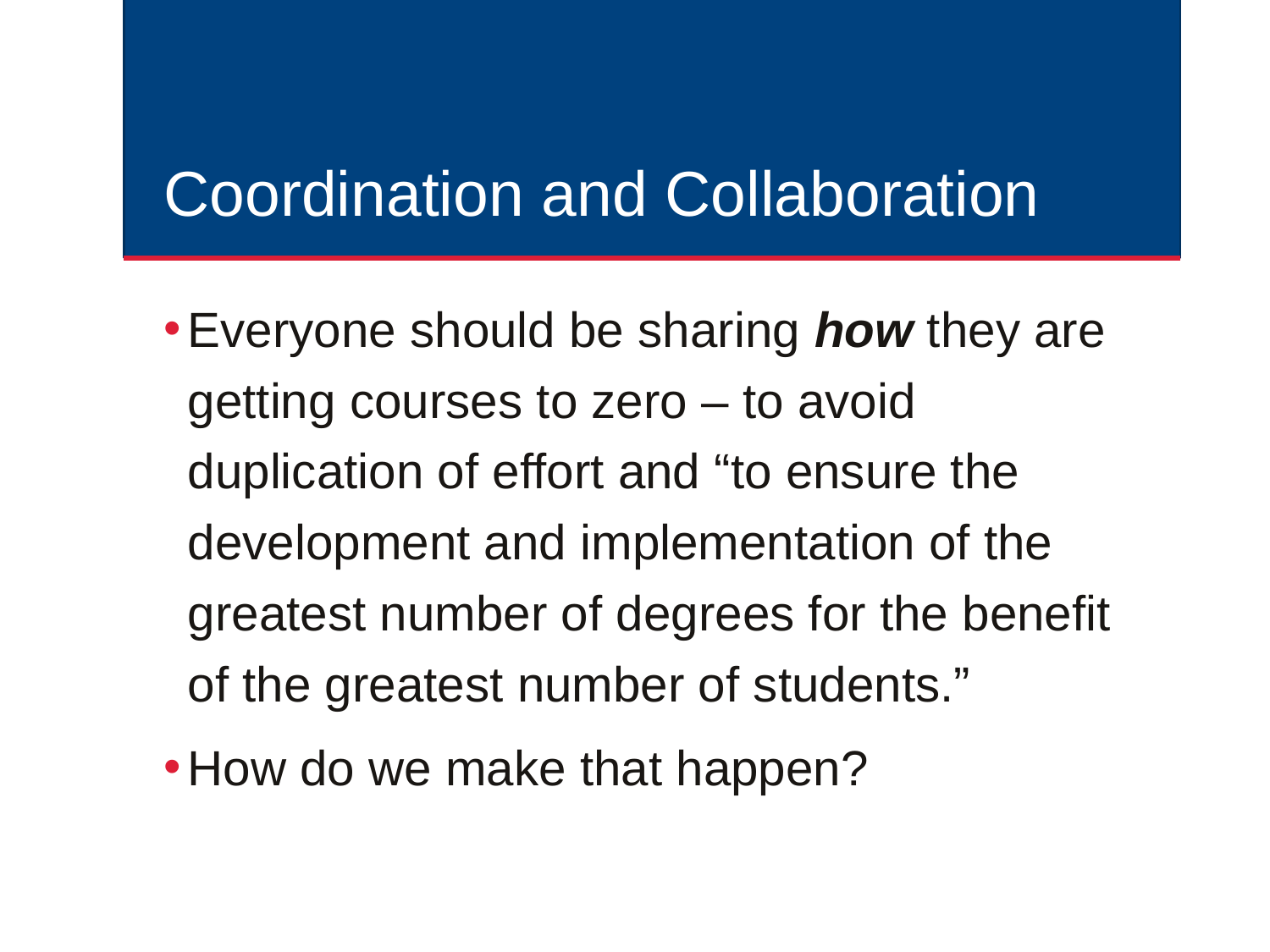

# Coordination and Collaboration
Everyone should be sharing how they are getting courses to zero – to avoid duplication of effort and “to ensure the development and implementation of the greatest number of degrees for the benefit of the greatest number of students.”
How do we make that happen?